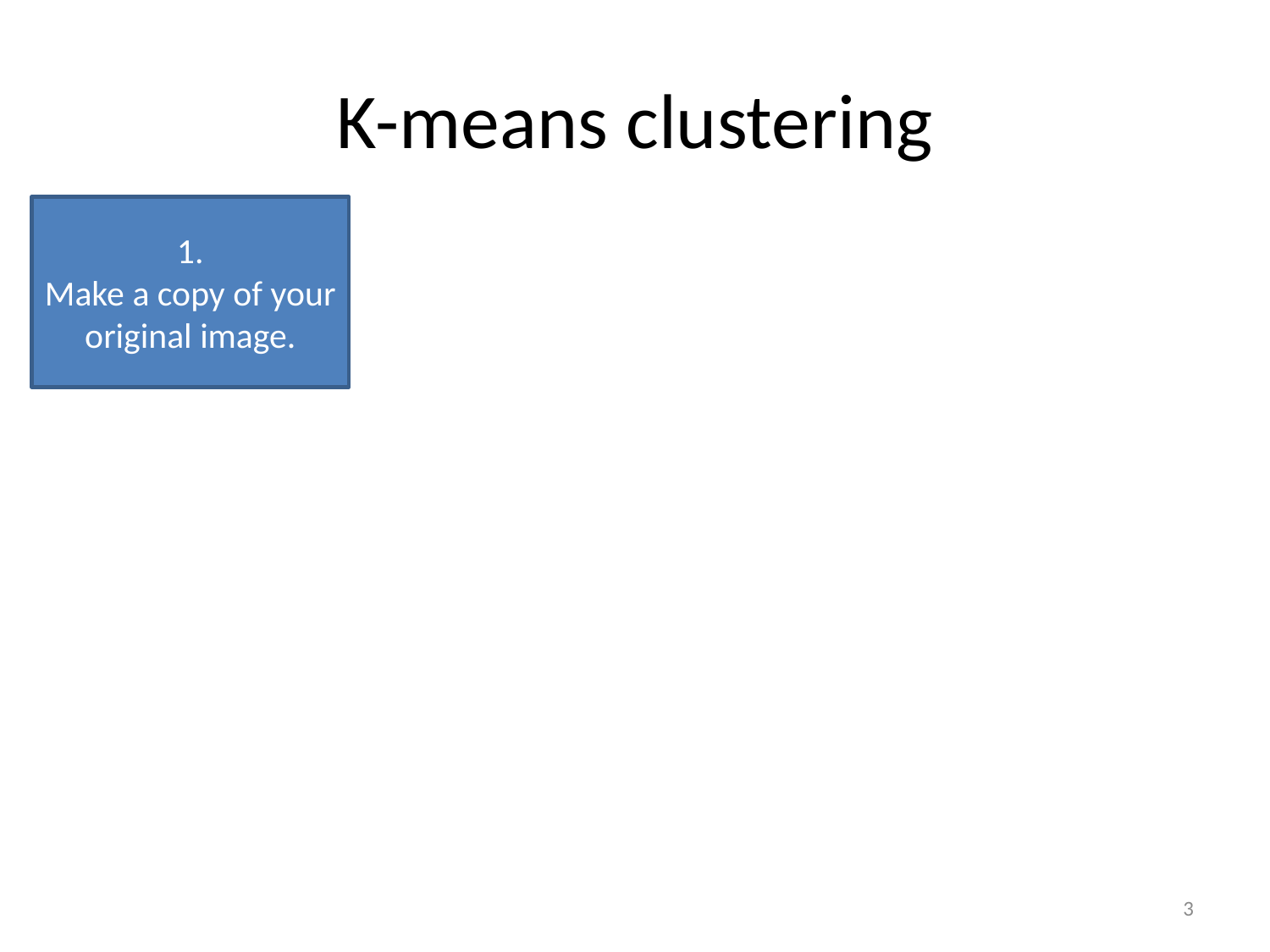

# K-means clustering
1.
Make a copy of your original image.
3